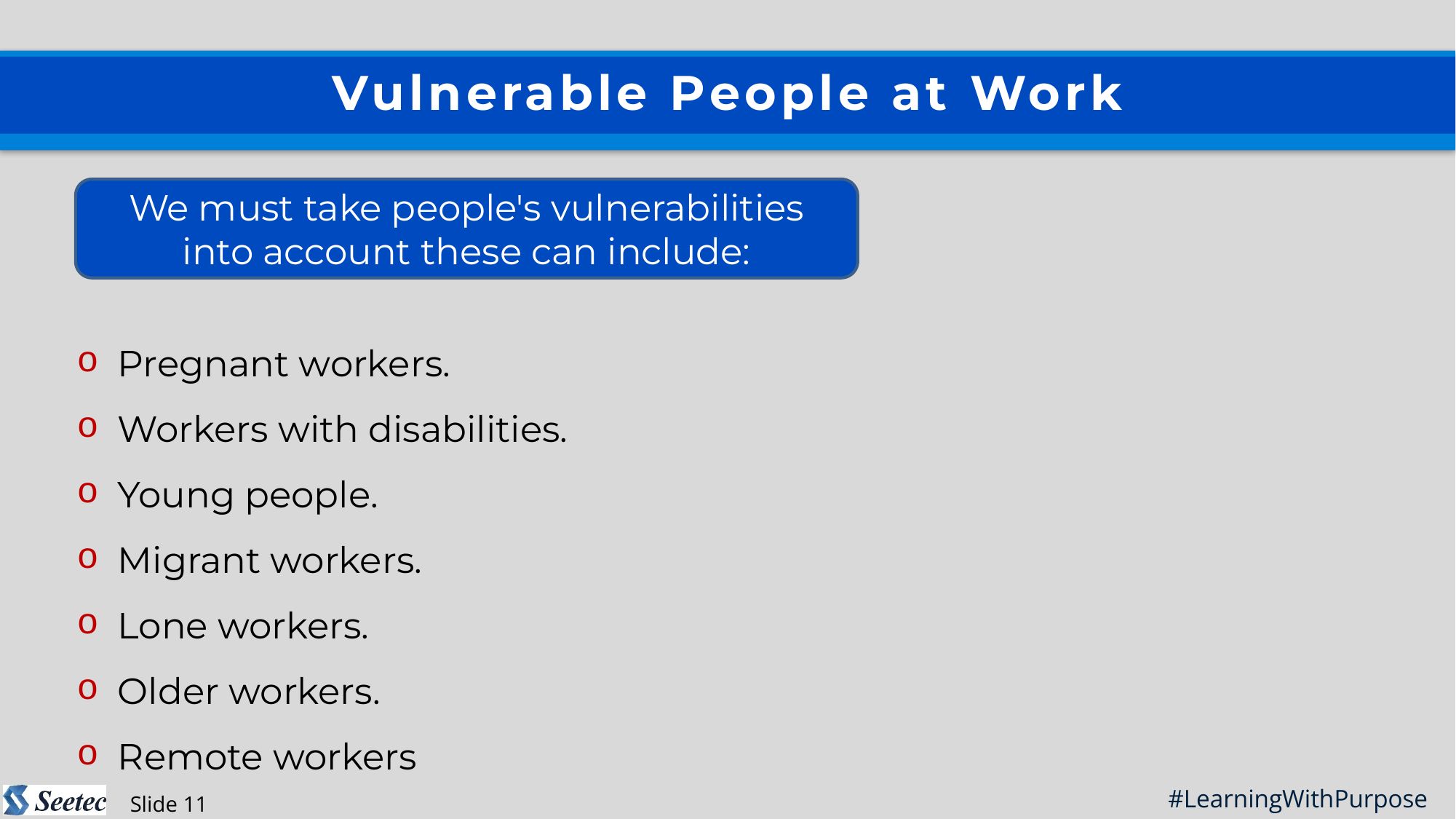

Vulnerable People at Work

We must take people's vulnerabilities into account these can include:
Pregnant workers.
Workers with disabilities.
Young people.
Migrant workers.
Lone workers.
Older workers.
Remote workers